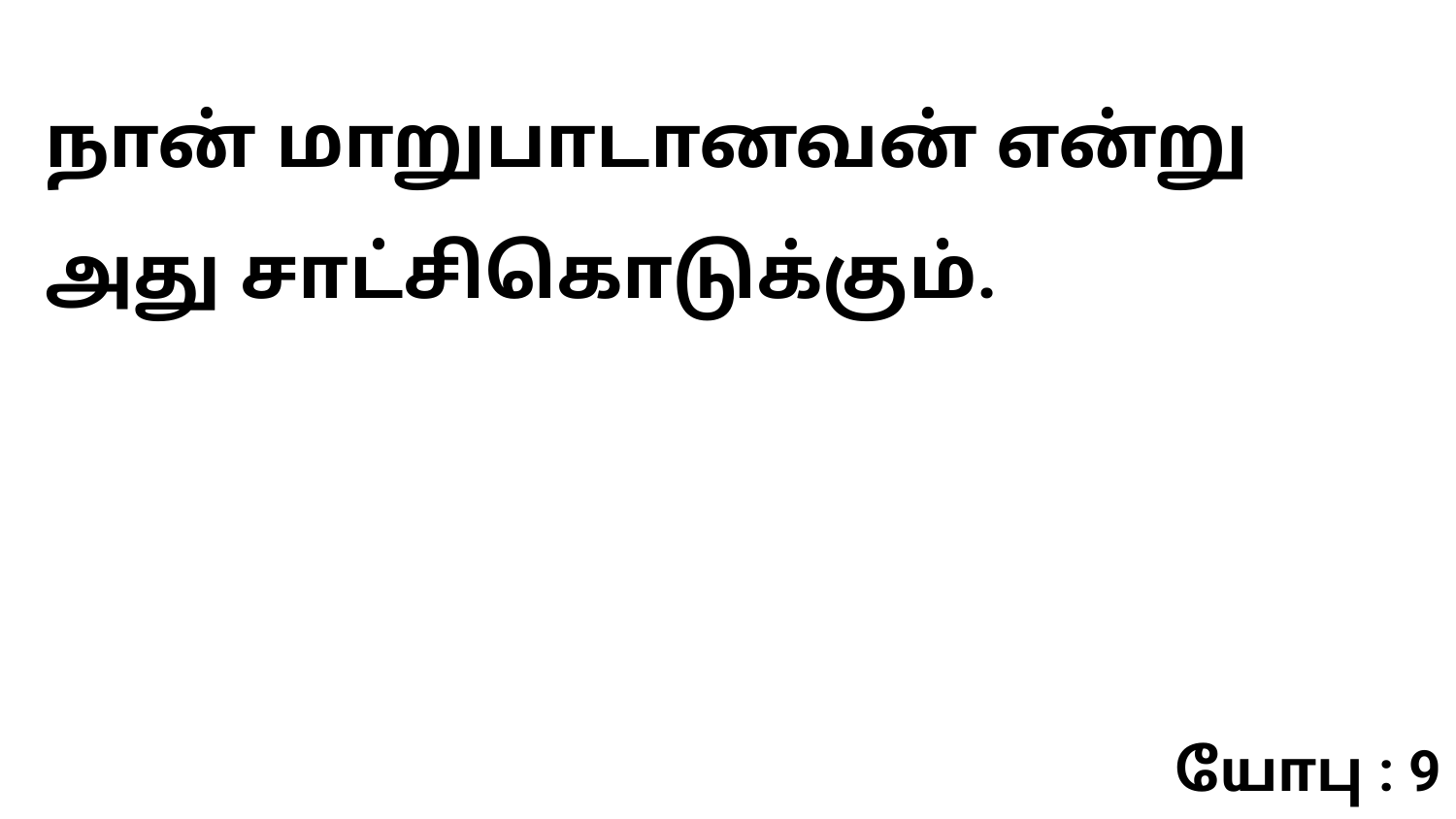

நான் மாறுபாடானவன் என்று அது சாட்சிகொடுக்கும்.
யோபு : 9